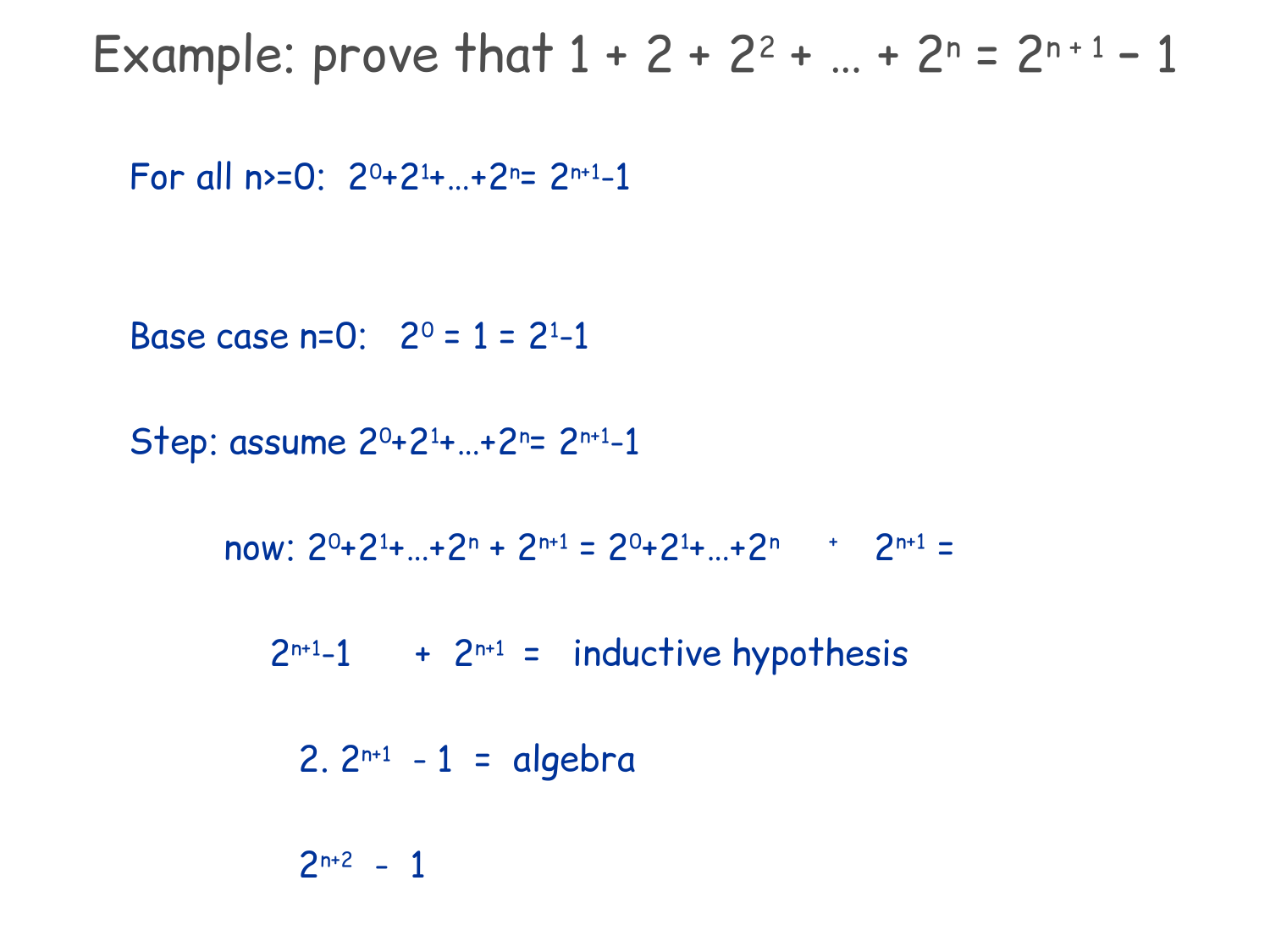

# Example: prove that 1 + 2 + 22 + … + 2n = 2n + 1 – 1
   For all n>=0:  20+21+…+2n= 2n+1-1

   Base case n=0:   20 = 1 = 21-1

   Step: assume 20+21+…+2n= 2n+1-1

            now: 20+21+…+2n + 2n+1 = 20+21+…+2n        +     2n+1  =

                            2n+1-1      +  2n+1   =   inductive hypothesis

                   2. 2n+1  - 1  =  algebra

                   2n+2  -  1